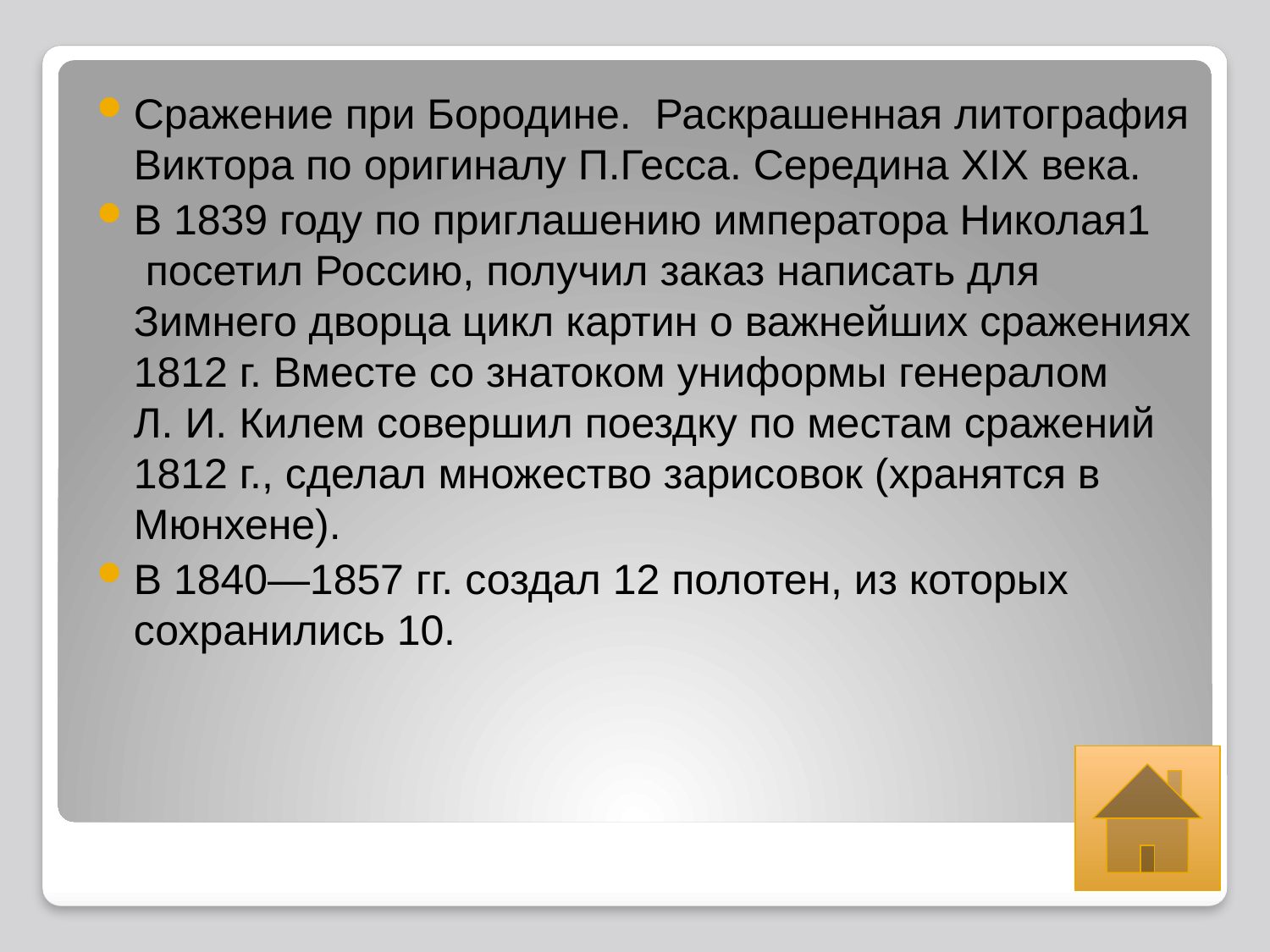

Сражение при Бородине.  Раскрашенная литография Виктора по оригиналу П.Гесса. Середина XIX века.
В 1839 году по приглашению императора Николая1  посетил Россию, получил заказ написать для Зимнего дворца цикл картин о важнейших сражениях 1812 г. Вместе со знатоком униформы генералом Л. И. Килем совершил поездку по местам сражений 1812 г., сделал множество зарисовок (хранятся в Мюнхене).
В 1840—1857 гг. создал 12 полотен, из которых сохранились 10.